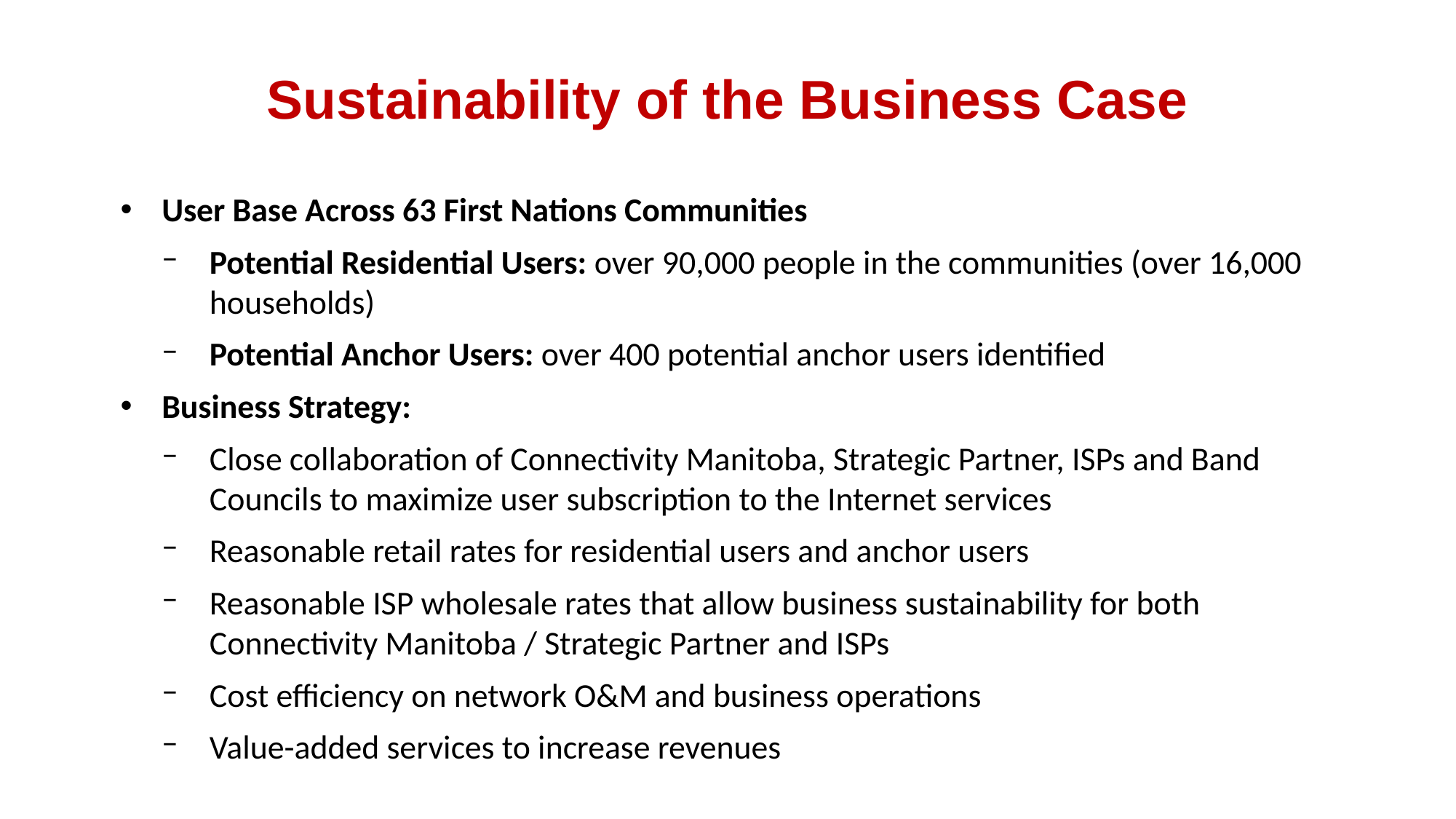

# Sustainability of the Business Case
User Base Across 63 First Nations Communities
Potential Residential Users: over 90,000 people in the communities (over 16,000 households)
Potential Anchor Users: over 400 potential anchor users identified
Business Strategy:
Close collaboration of Connectivity Manitoba, Strategic Partner, ISPs and Band Councils to maximize user subscription to the Internet services
Reasonable retail rates for residential users and anchor users
Reasonable ISP wholesale rates that allow business sustainability for both Connectivity Manitoba / Strategic Partner and ISPs
Cost efficiency on network O&M and business operations
Value-added services to increase revenues